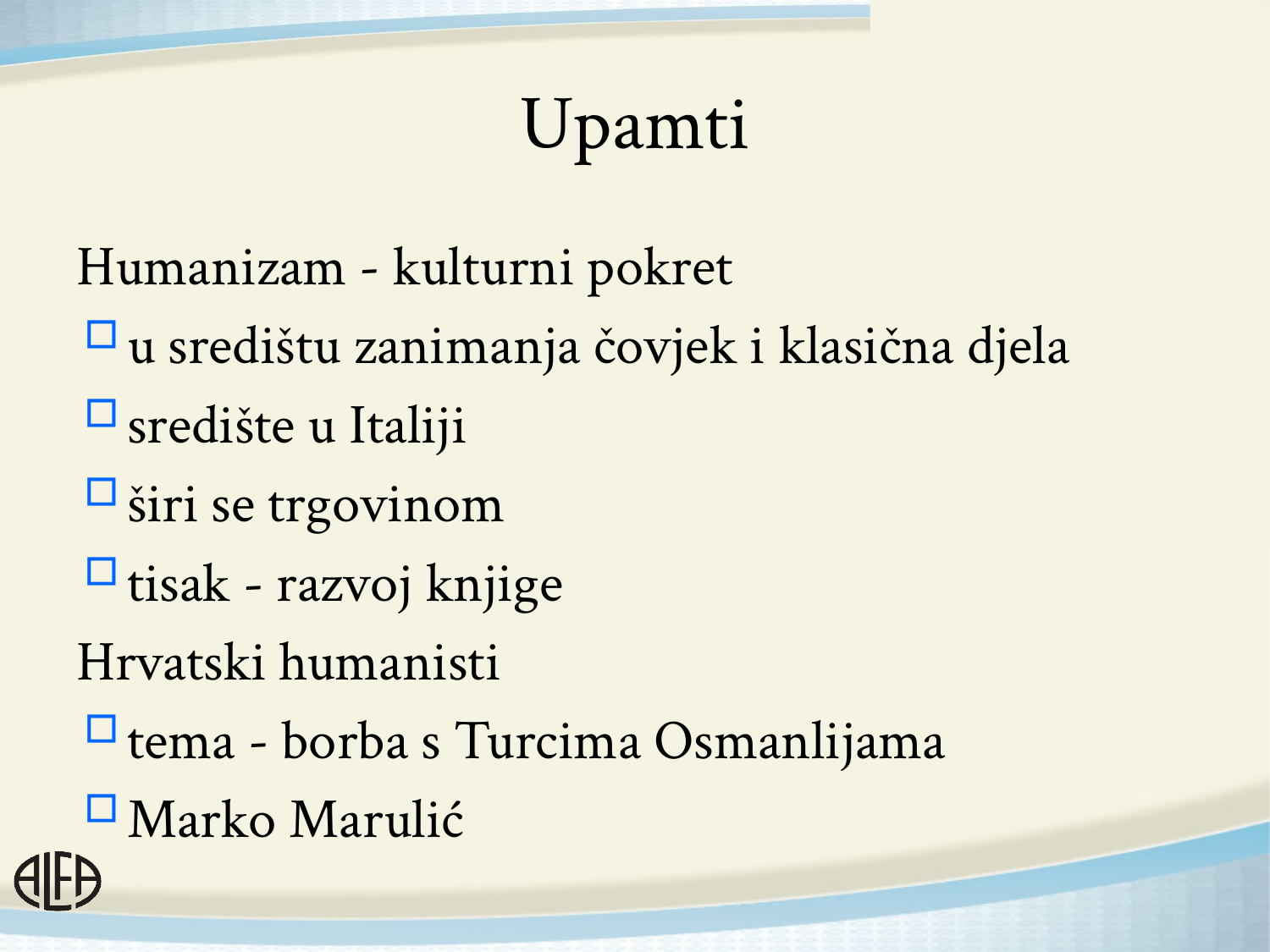

# Upamti
Humanizam - kulturni pokret
u središtu zanimanja čovjek i klasična djela
središte u Italiji
širi se trgovinom
tisak - razvoj knjige
Hrvatski humanisti
tema - borba s Turcima Osmanlijama
Marko Marulić